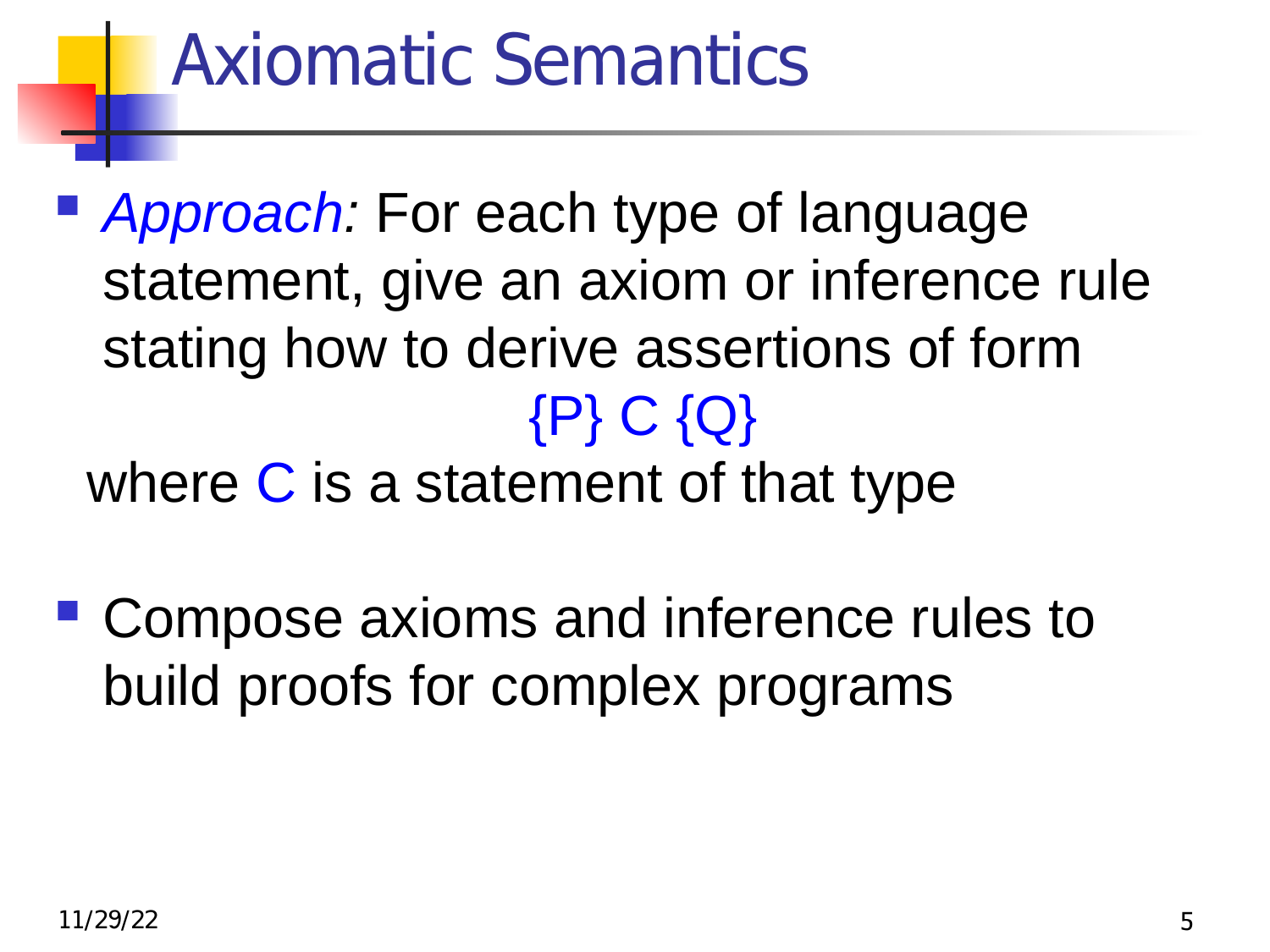

# Axiomatic Semantics
Approach: For each type of language statement, give an axiom or inference rule stating how to derive assertions of form
 {P} C {Q}
  where C is a statement of that type

Compose axioms and inference rules to build proofs for complex programs
11/29/22
5